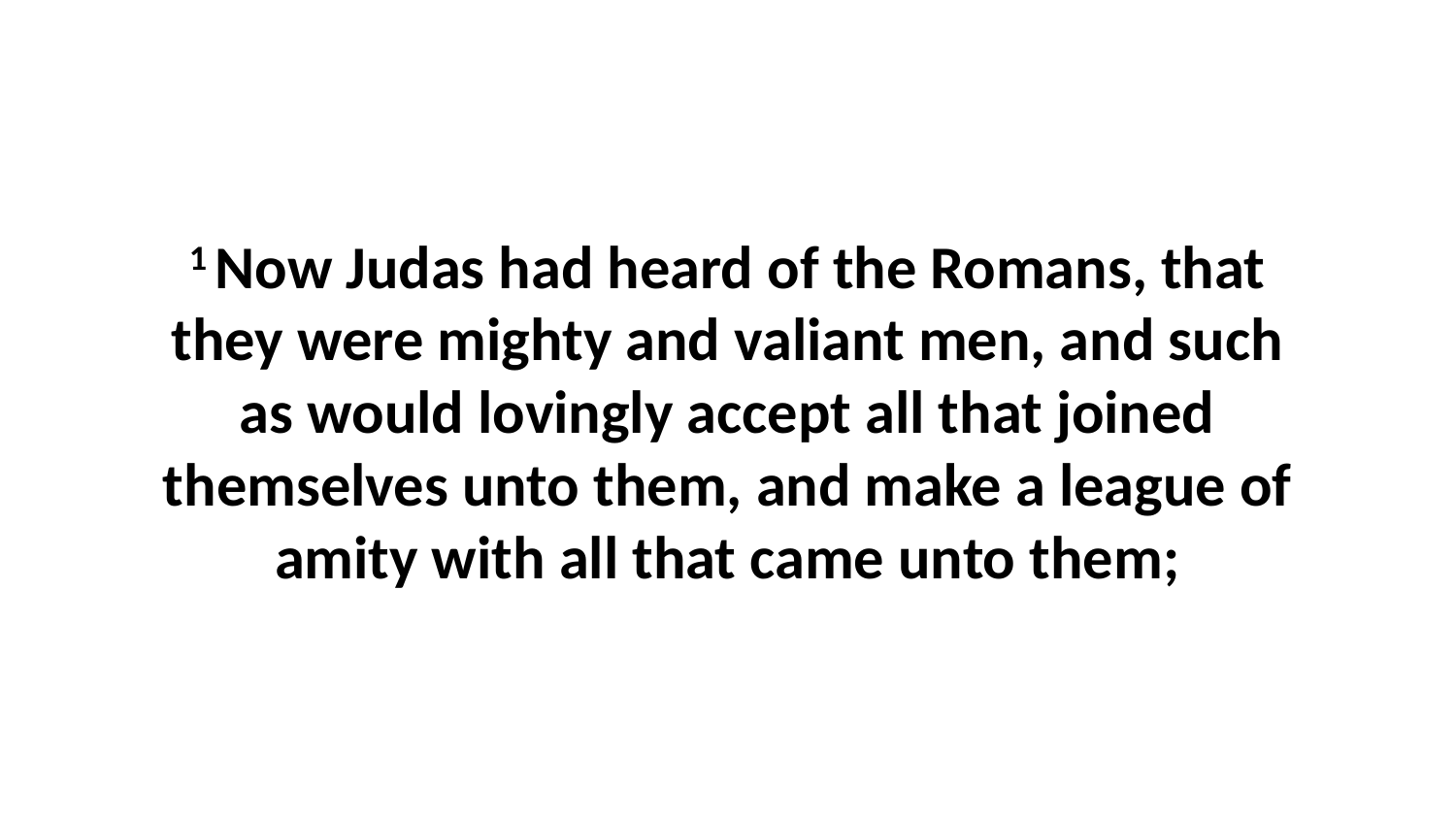

1 Now Judas had heard of the Romans, that they were mighty and valiant men, and such as would lovingly accept all that joined themselves unto them, and make a league of amity with all that came unto them;